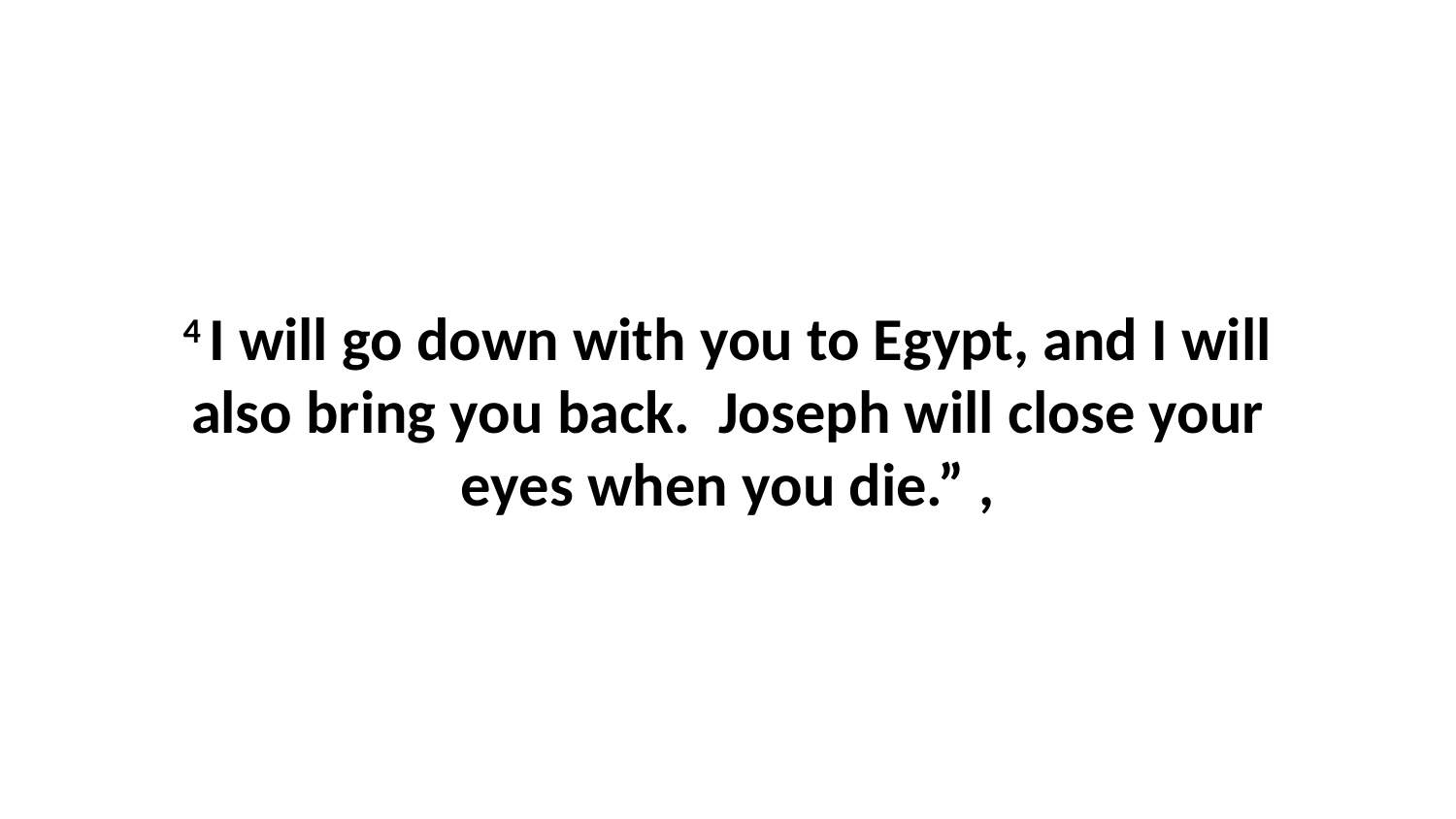

4 I will go down with you to Egypt, and I will also bring you back.  Joseph will close your eyes when you die.” ,